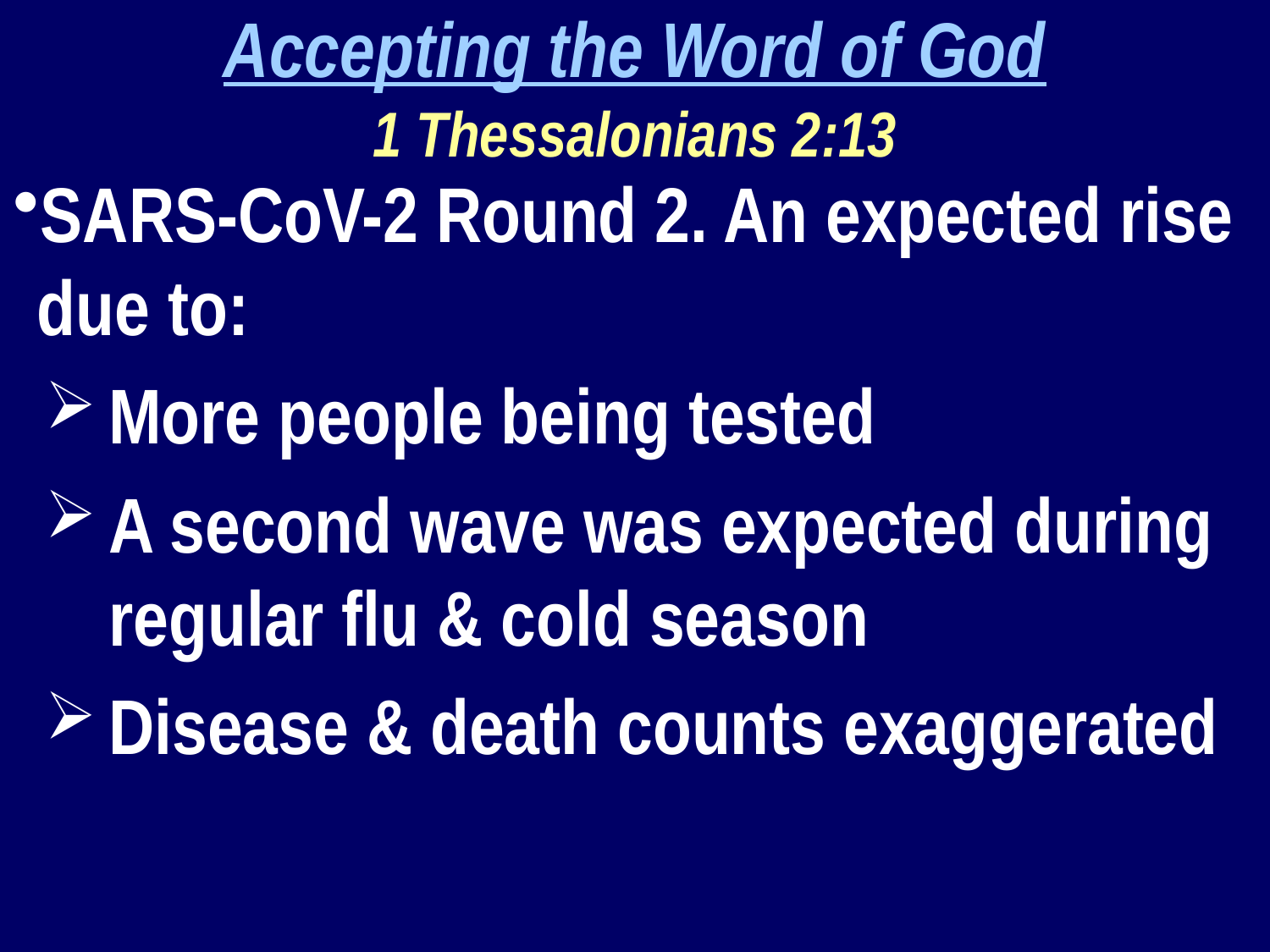

Accepting the Word of God
1 Thessalonians 2:13
SARS-CoV-2 Round 2. An expected rise due to:
More people being tested
A second wave was expected during regular flu & cold season
Disease & death counts exaggerated